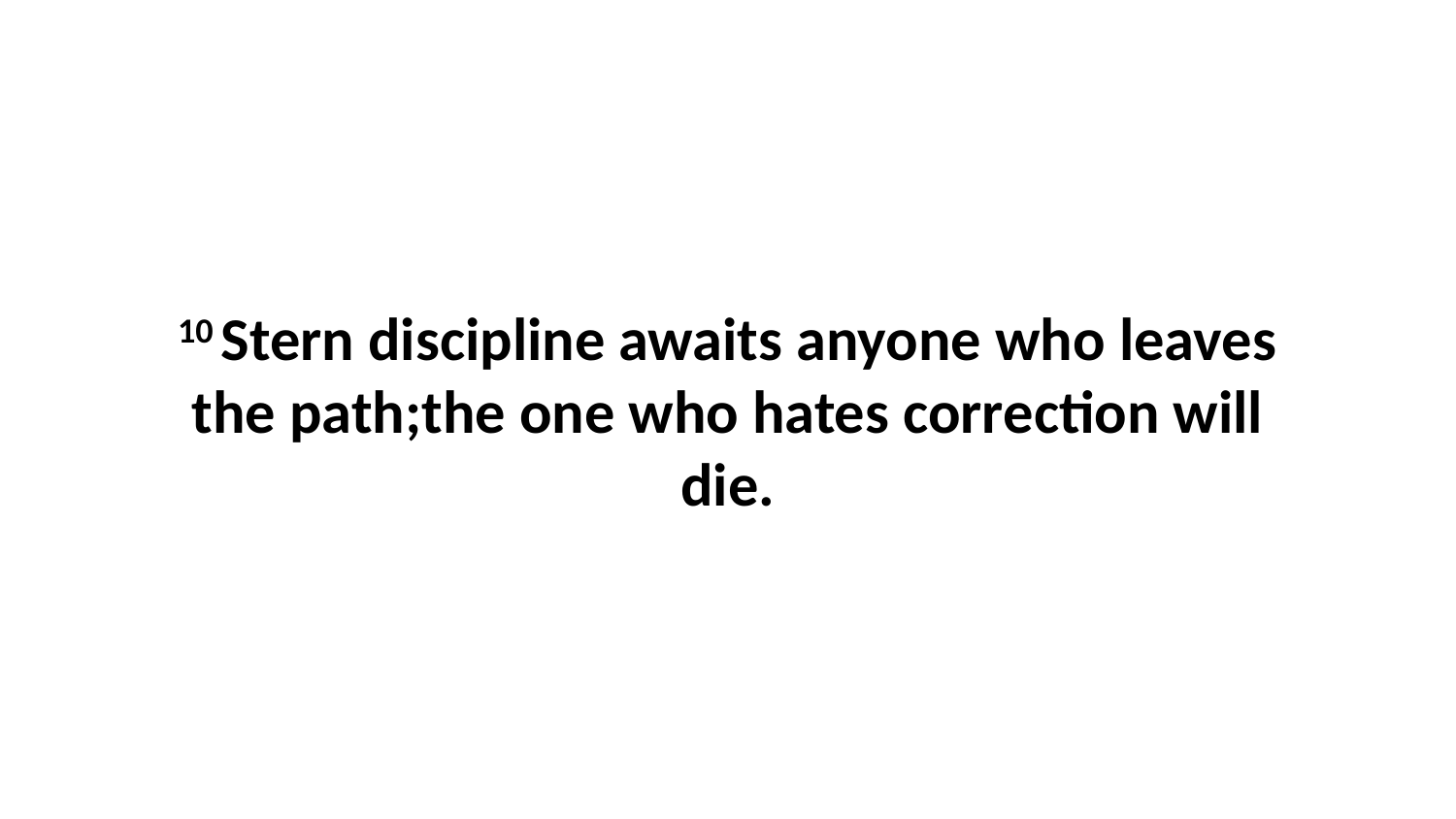

10 Stern discipline awaits anyone who leaves the path;the one who hates correction will die.